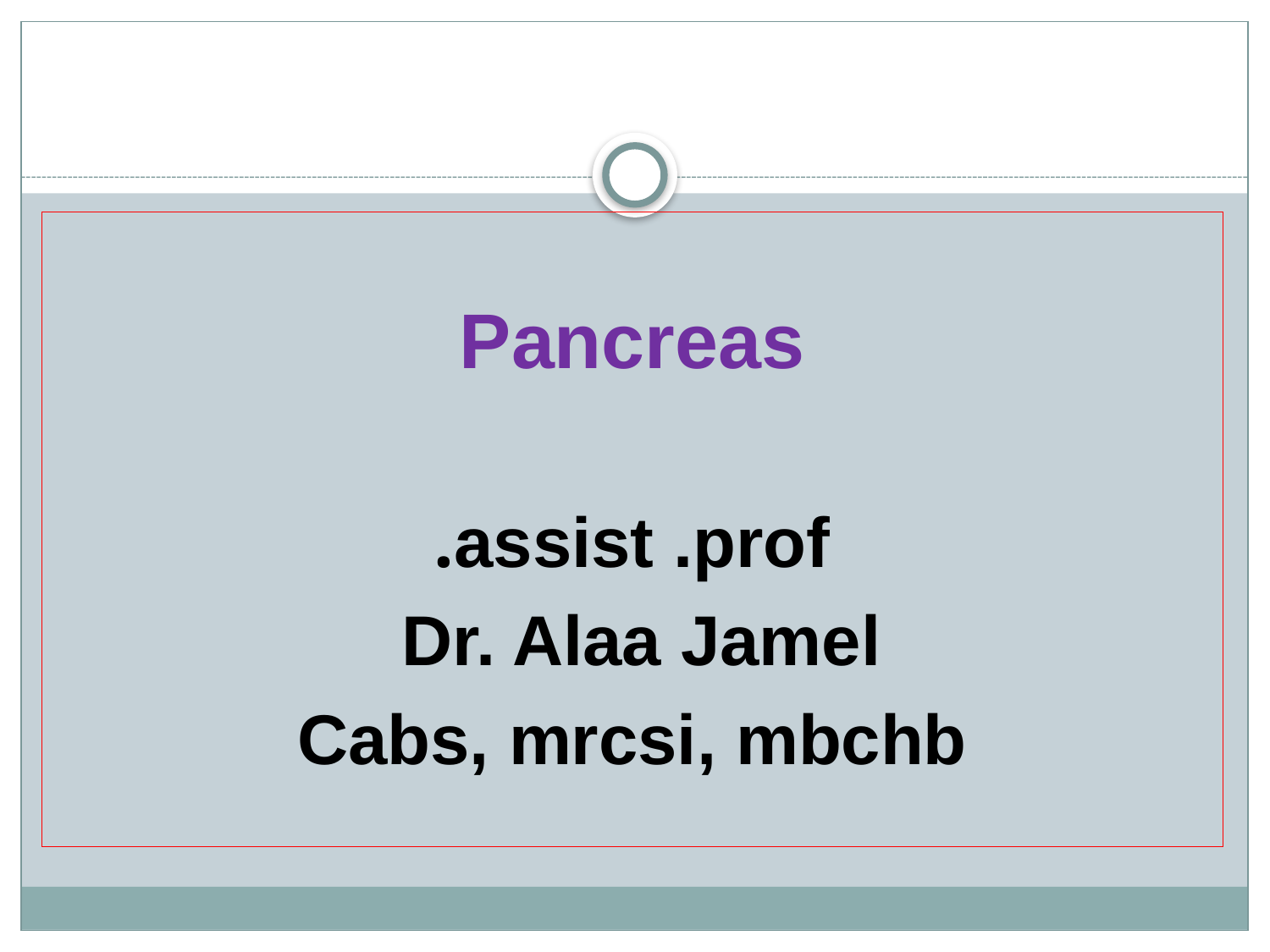

#

Pancreas

assist .prof.
Dr. Alaa Jamel
Cabs, mrcsi, mbchb